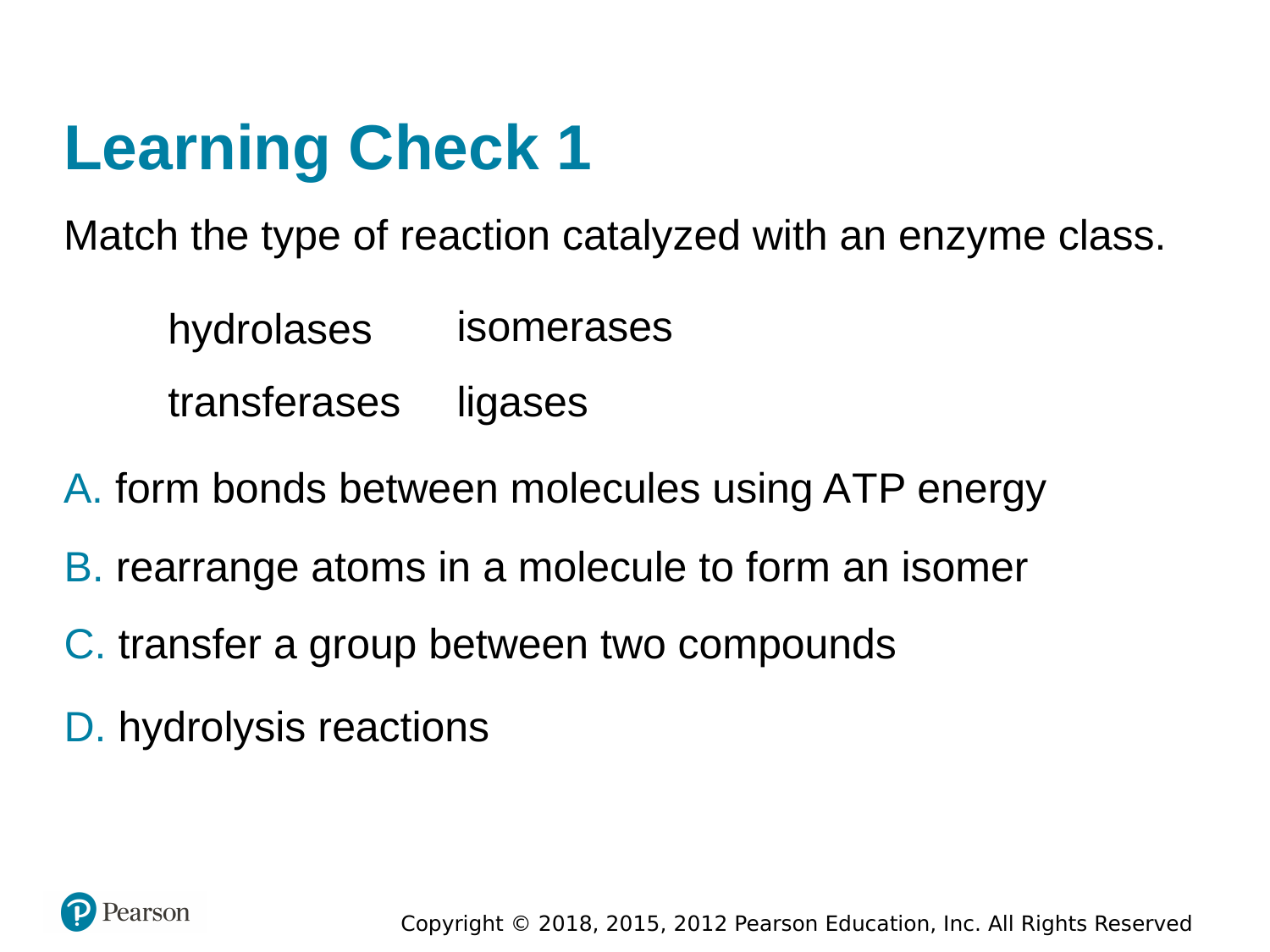

# Learning Check 1
Match the type of reaction catalyzed with an enzyme class.
isomerases
hydrolases
transferases
ligases
A. form bonds between molecules using A T P energy
B. rearrange atoms in a molecule to form an isomer
C. transfer a group between two compounds
D. hydrolysis reactions